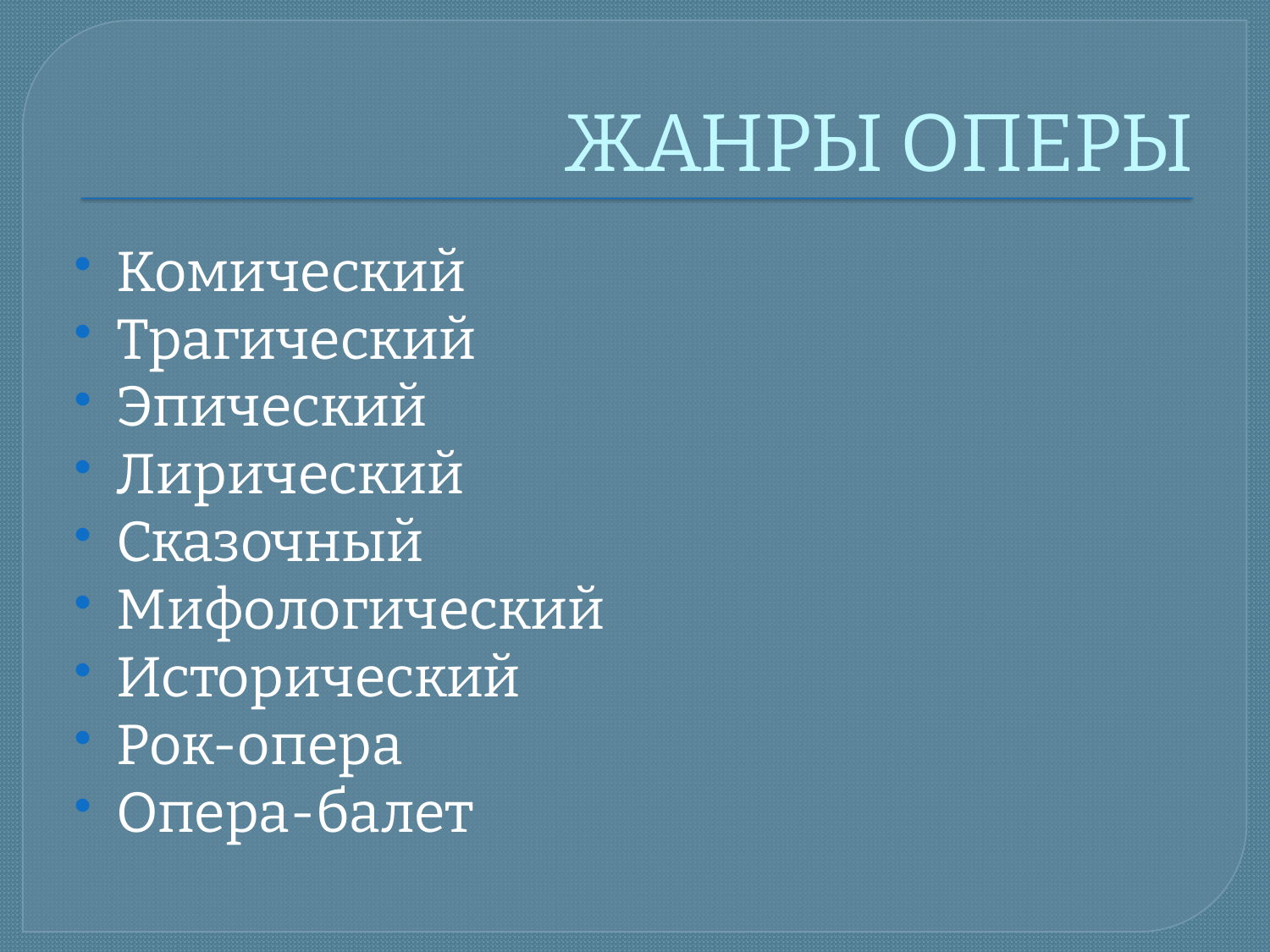

# ЖАНРЫ ОПЕРЫ
Комический
Трагический
Эпический
Лирический
Сказочный
Мифологический
Исторический
Рок-опера
Опера-балет